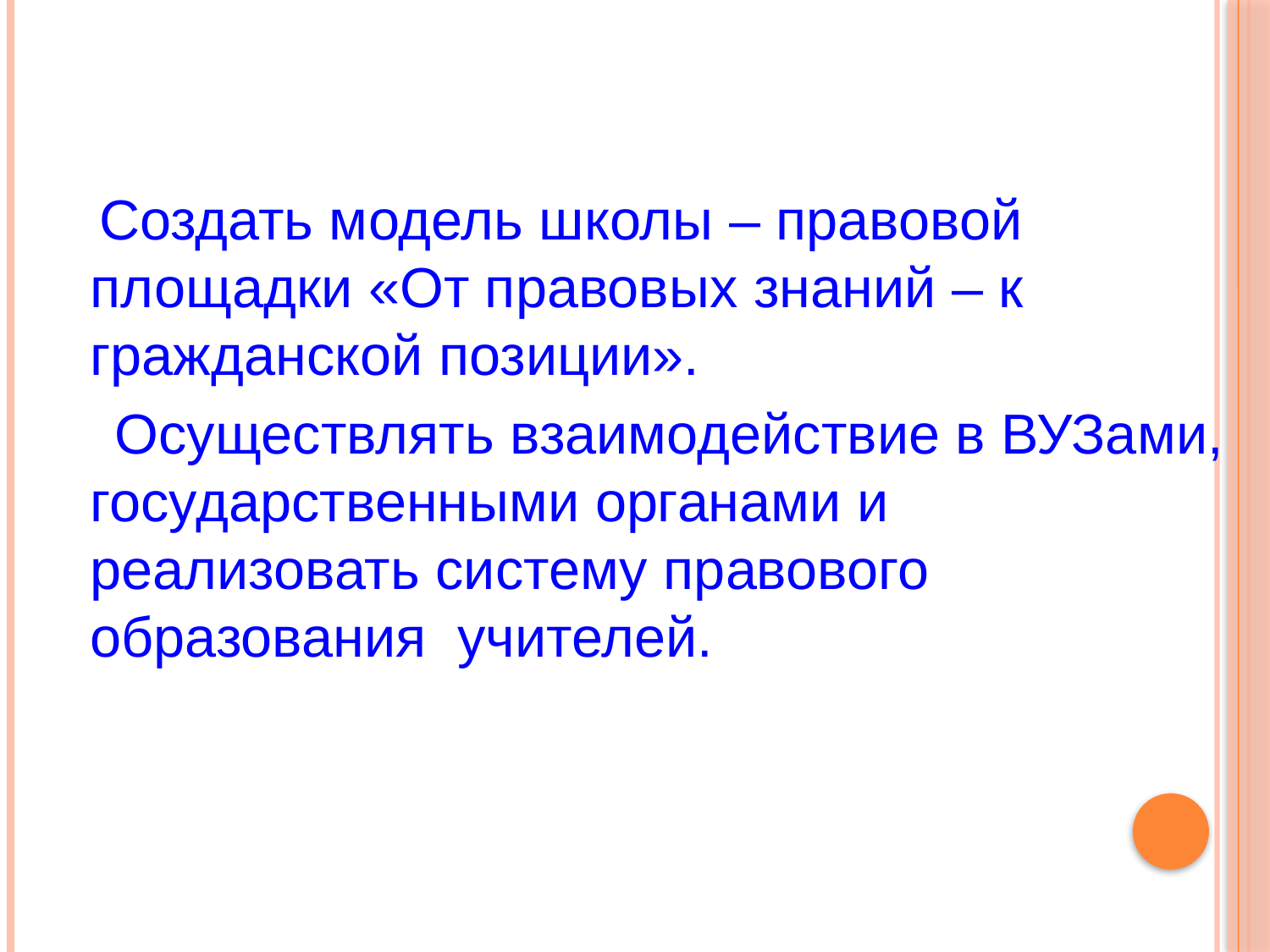

Создать модель школы – правовой площадки «От правовых знаний – к гражданской позиции».
    Осуществлять взаимодействие в ВУЗами, государственными органами и реализовать систему правового образования  учителей.